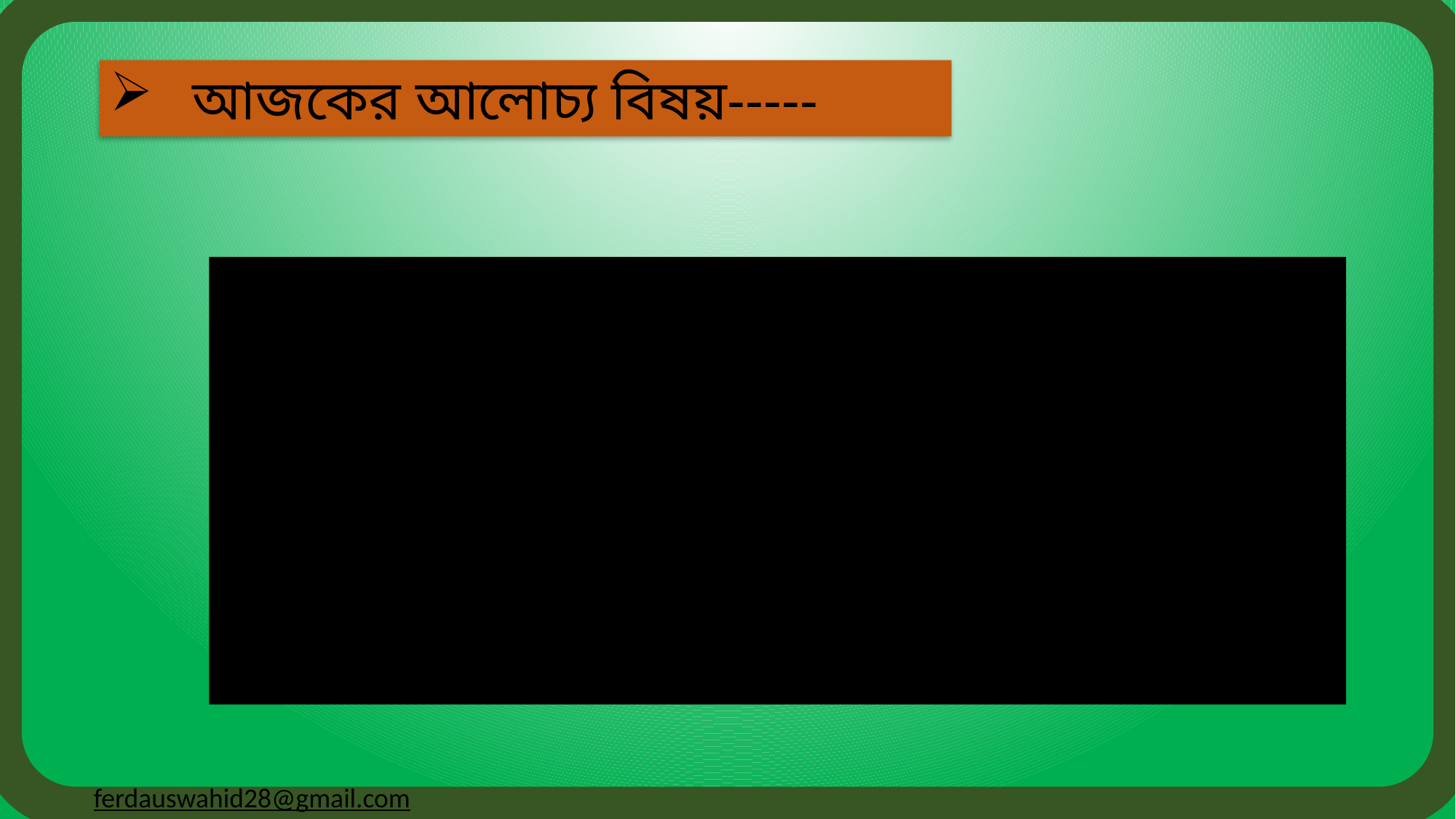

ferdauswahid28@gmail.com
 আজকের আলোচ্য বিষয়-----
পর্যায় সারণির সুবিধা ও মৌলের বিশেষ নাম